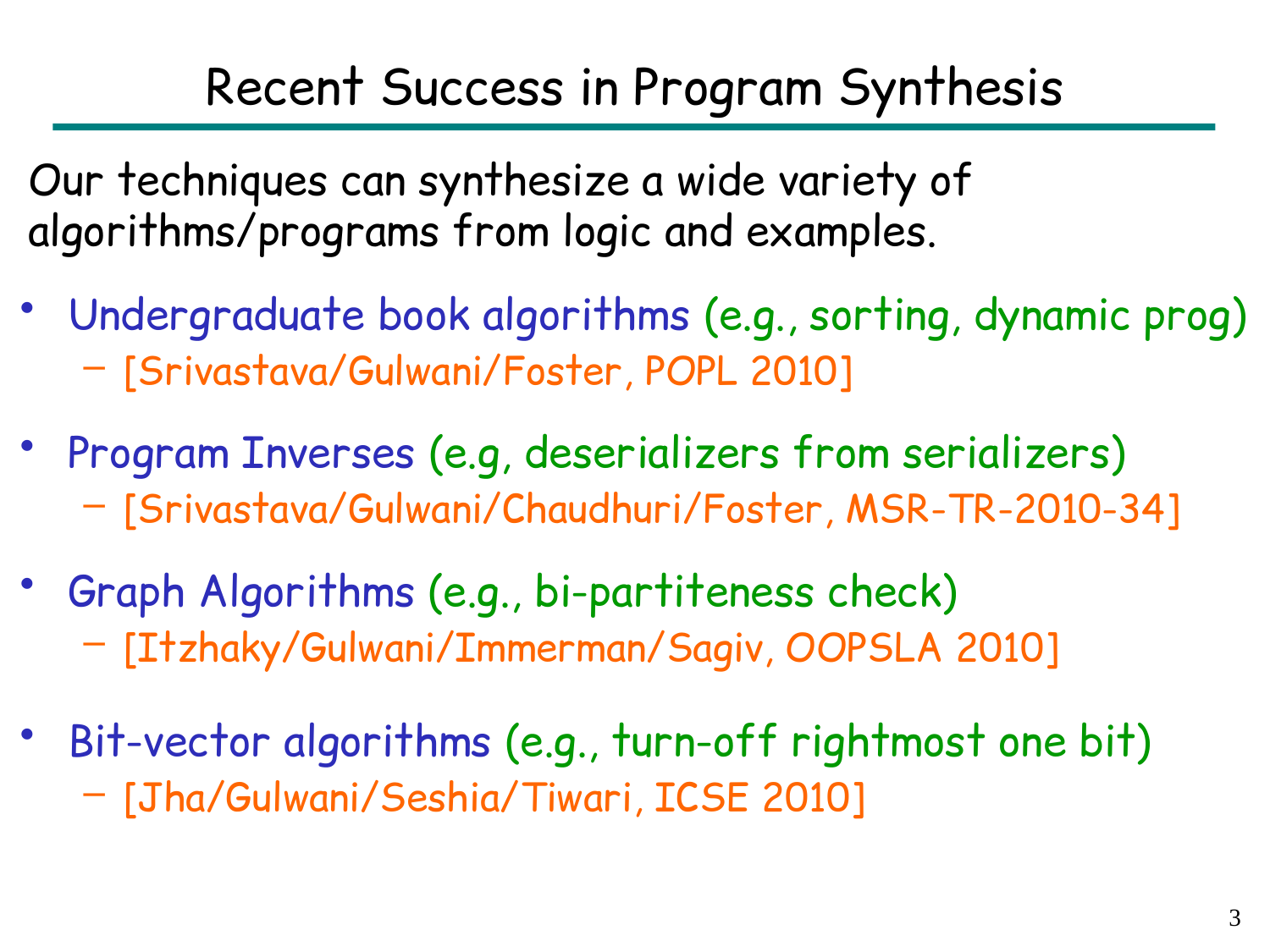

# Recent Success in Program Synthesis
Our techniques can synthesize a wide variety of algorithms/programs from logic and examples.

Undergraduate book algorithms (e.g., sorting, dynamic prog)
[Srivastava/Gulwani/Foster, POPL 2010]

Program Inverses (e.g, deserializers from serializers)
[Srivastava/Gulwani/Chaudhuri/Foster, MSR-TR-2010-34]

Graph Algorithms (e.g., bi-partiteness check)
[Itzhaky/Gulwani/Immerman/Sagiv, OOPSLA 2010]

Bit-vector algorithms (e.g., turn-off rightmost one bit)
[Jha/Gulwani/Seshia/Tiwari, ICSE 2010]

3